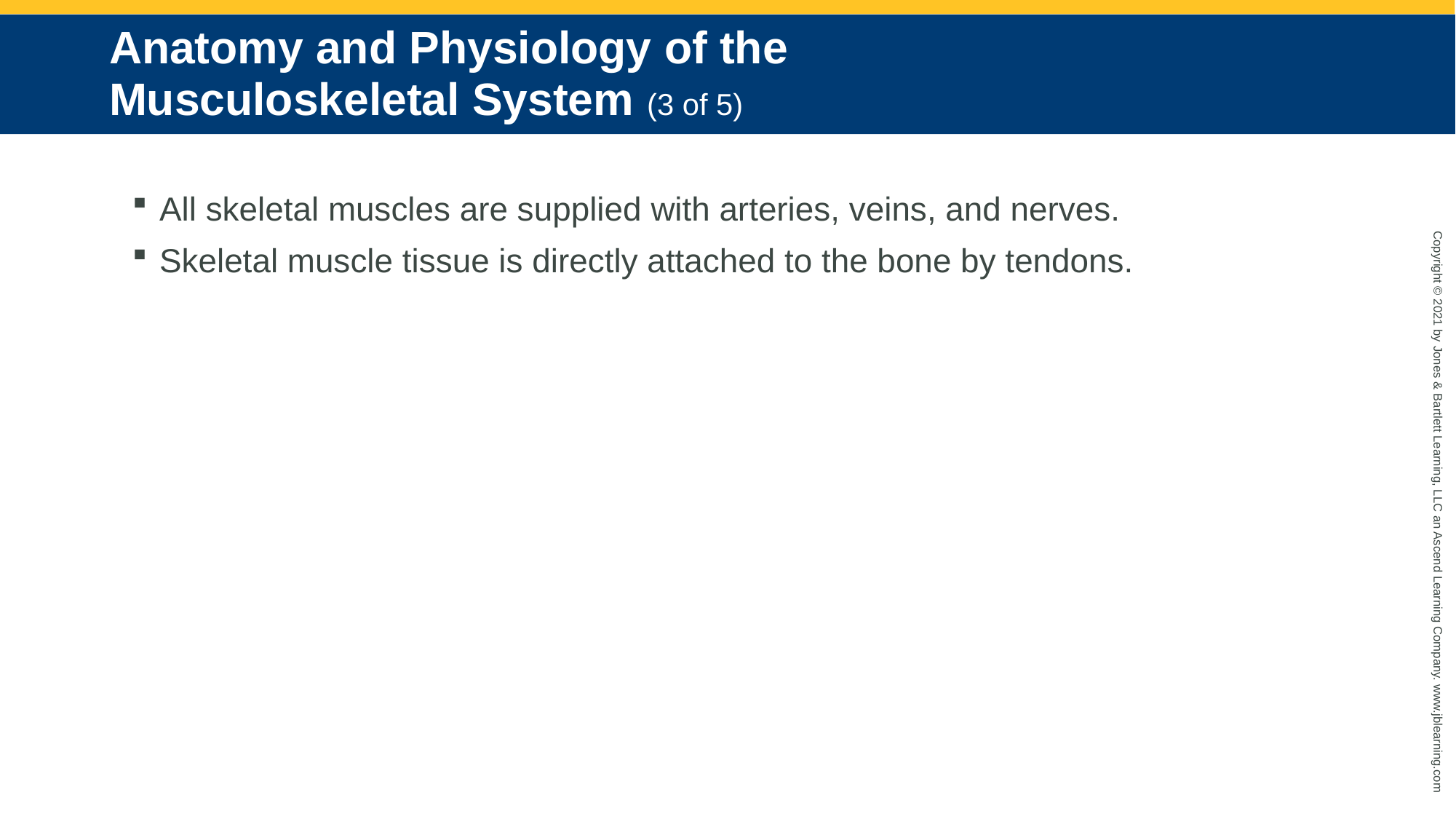

# Anatomy and Physiology of the Musculoskeletal System (3 of 5)
All skeletal muscles are supplied with arteries, veins, and nerves.
Skeletal muscle tissue is directly attached to the bone by tendons.